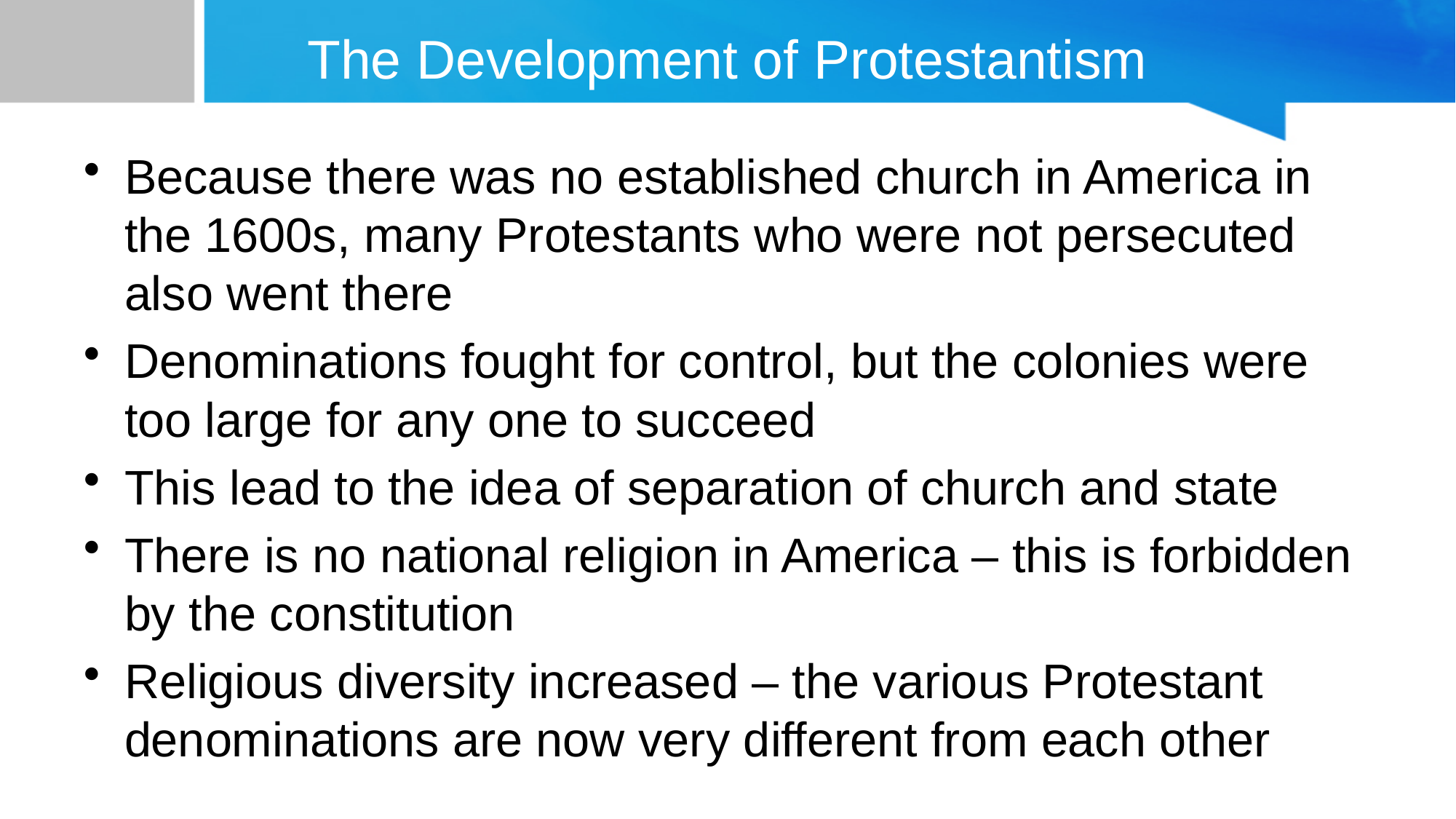

# The Development of Protestantism
Because there was no established church in America in the 1600s, many Protestants who were not persecuted also went there
Denominations fought for control, but the colonies were too large for any one to succeed
This lead to the idea of separation of church and state
There is no national religion in America – this is forbidden by the constitution
Religious diversity increased – the various Protestant denominations are now very different from each other